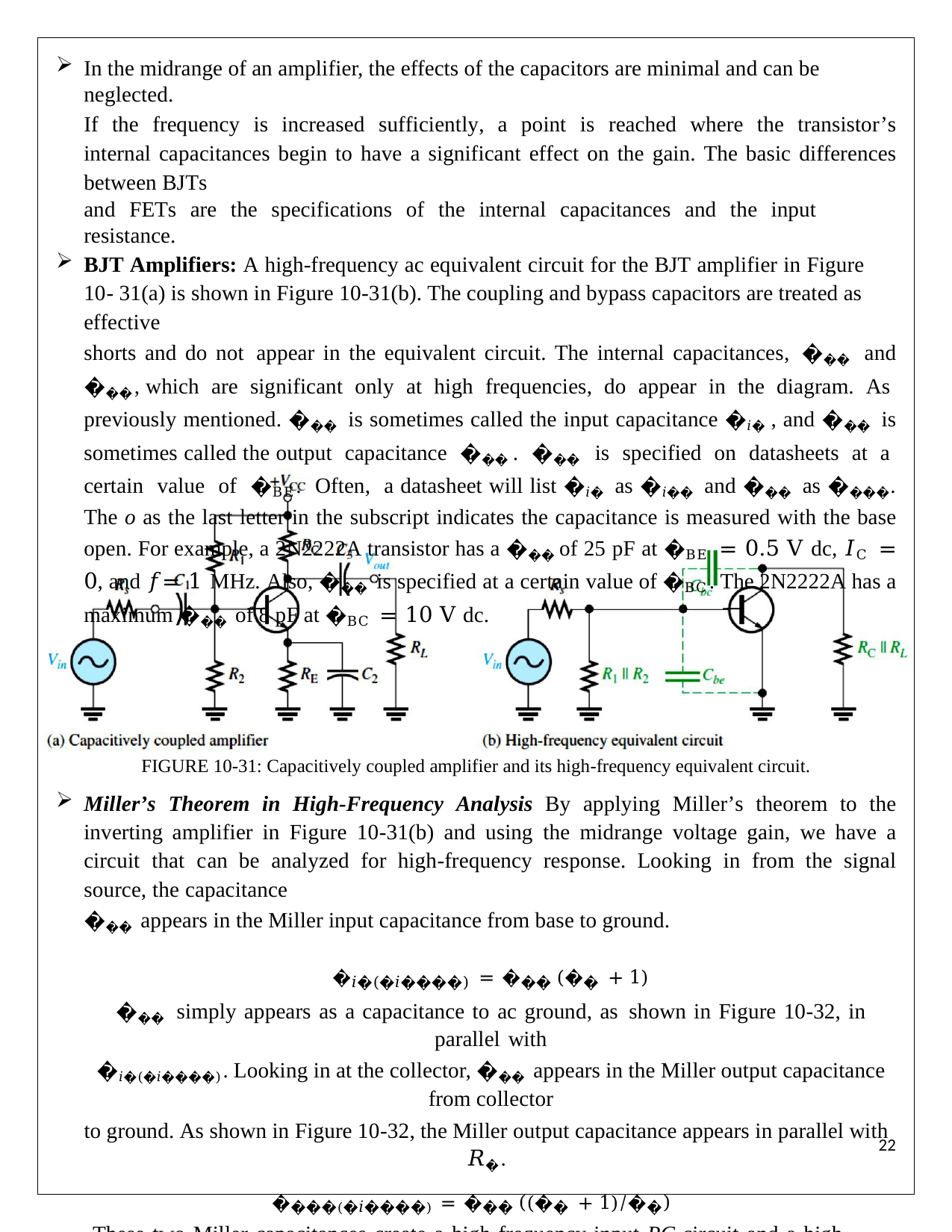

In the midrange of an amplifier, the effects of the capacitors are minimal and can be neglected.
If the frequency is increased sufficiently, a point is reached where the transistor’s internal capacitances begin to have a significant effect on the gain. The basic differences between BJTs
and FETs are the specifications of the internal capacitances and the input resistance.
BJT Amplifiers: A high-frequency ac equivalent circuit for the BJT amplifier in Figure 10- 31(a) is shown in Figure 10-31(b). The coupling and bypass capacitors are treated as effective
shorts and do not  appear in the equivalent circuit. The internal capacitances,  ���   and ���, which  are  significant  only  at  high  frequencies,  do  appear  in  the  diagram.  As  previously mentioned. ���  is sometimes called the input capacitance �𝑖� , and ���  is sometimes called the output  capacitance  ��� .  ���   is  specified  on  datasheets  at  a  certain  value  of  �BE.  Often,  a datasheet will list �𝑖�  as �𝑖��  and ���  as ����. The o as the last letter in the subscript indicates the capacitance is measured with the base open. For example, a 2N2222A transistor has a ��� of 25 pF at �BE  = 0.5 V dc, 𝐼C  = 0, and 𝑓= 1 MHz. Also, ���  is specified at a certain value of �BC. The 2N2222A has a maximum ���  of 8 pF at �BC  = 10 V dc.

FIGURE 10-31: Capacitively coupled amplifier and its high-frequency equivalent circuit.

Miller’s Theorem in High-Frequency Analysis By applying Miller’s theorem to the inverting amplifier in Figure 10-31(b) and using the midrange voltage gain, we have a circuit that can be analyzed for high-frequency response. Looking in from the signal source, the capacitance
���  appears in the Miller input capacitance from base to ground.

�𝑖�(�𝑖����)  = ��� (��  + 1)
���   simply appears as a capacitance to ac ground, as  shown in Figure 10-32, in parallel with
�𝑖�(�𝑖����). Looking in at the collector, ���  appears in the Miller output capacitance from collector
to ground. As shown in Figure 10-32, the Miller output capacitance appears in parallel with 𝑅�.

����(�𝑖����)  = ��� ((��  + 1)⁄��)
These two Miller capacitances create a high-frequency input RC circuit and a high-frequency
output RC circuit. These two circuits differ from the low-frequency input and output circuits,
22